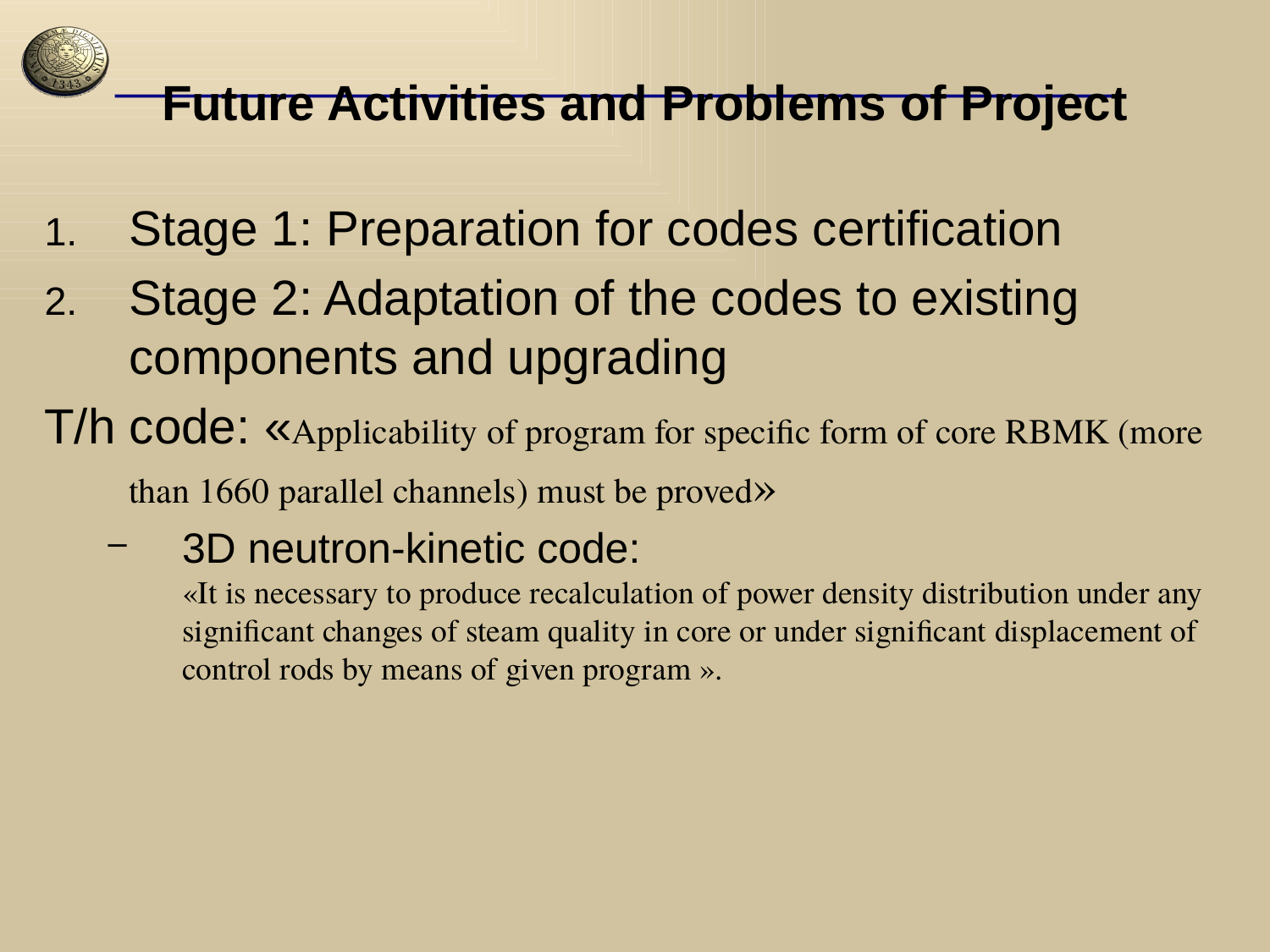

# Future Activities and Problems of Project
Stage 1: Preparation for codes certification
Stage 2: Adaptation of the codes to existing components and upgrading
T/h code: «Applicability of program for specific form of core RBMK (more than 1660 parallel channels) must be proved»
3D neutron-kinetic code:
«It is necessary to produce recalculation of power density distribution under any significant changes of steam quality in core or under significant displacement of control rods by means of given program ».